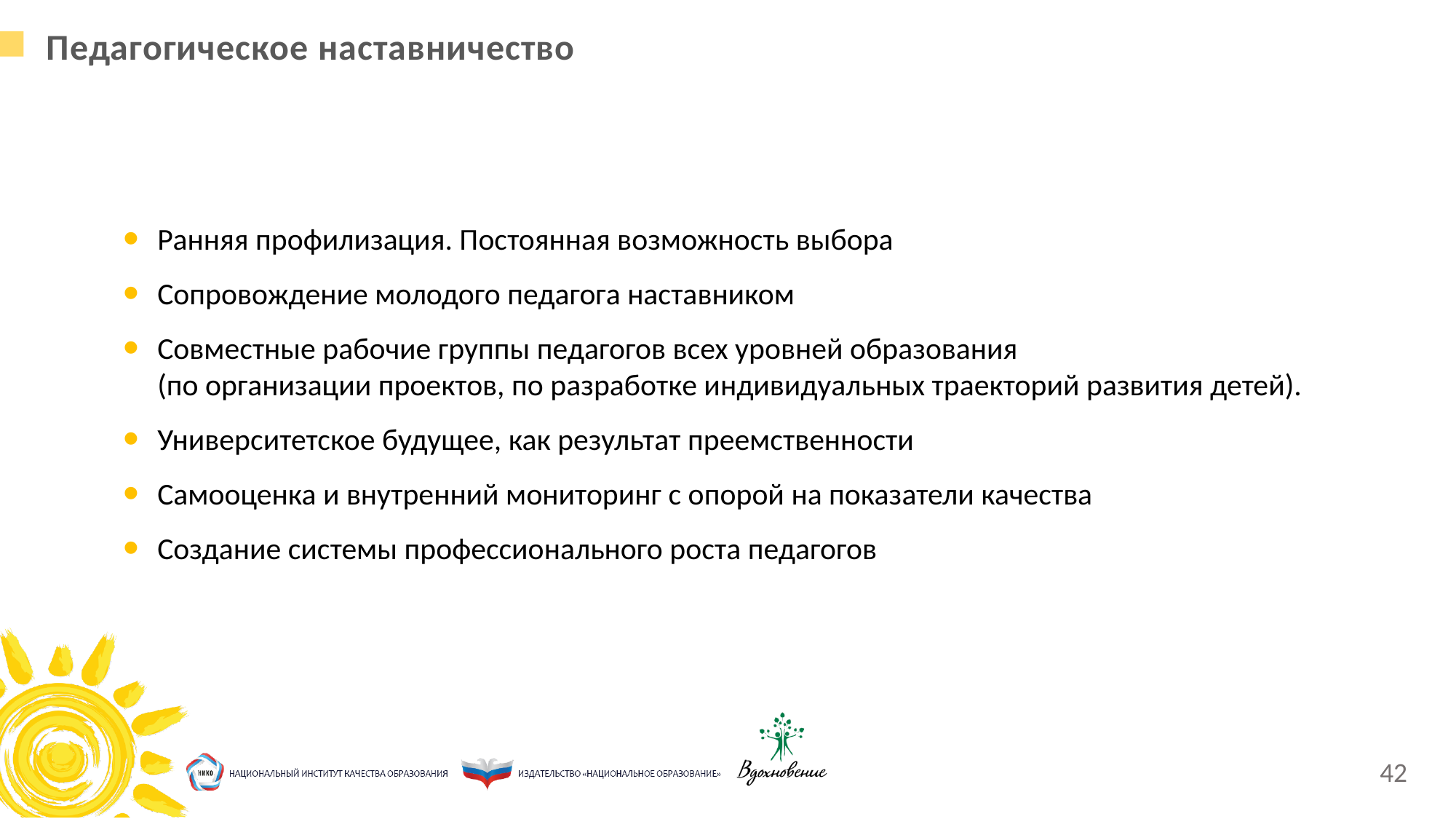

Педагогическое наставничество
Ранняя профилизация. Постоянная возможность выбора
Сопровождение молодого педагога наставником
Совместные рабочие группы педагогов всех уровней образования
(по организации проектов, по разработке индивидуальных траекторий развития детей).
Университетское будущее, как результат преемственности
Самооценка и внутренний мониторинг с опорой на показатели качества
Создание системы профессионального роста педагогов